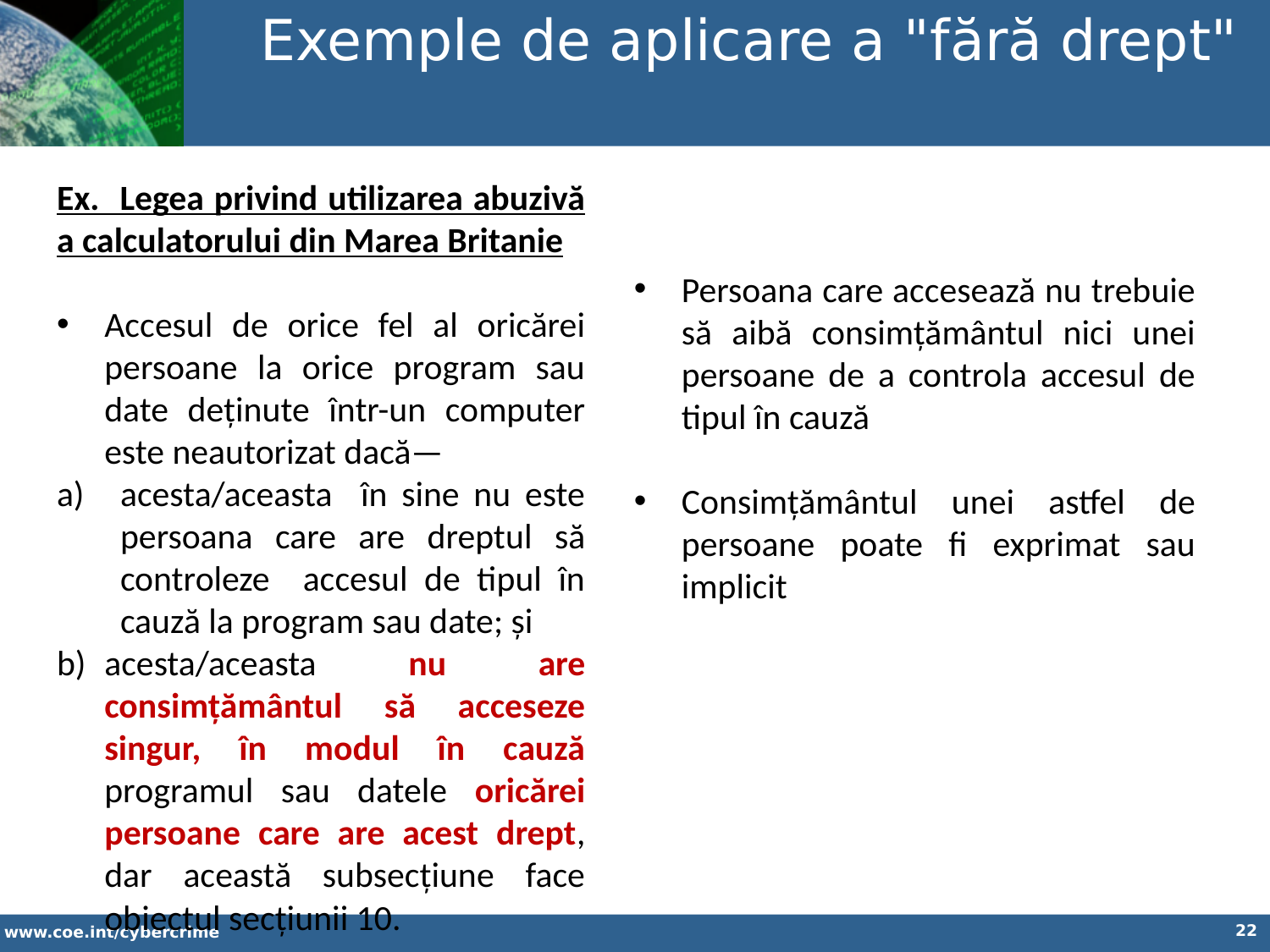

Exemple de aplicare a "fără drept"
Ex.  Legea privind utilizarea abuzivă a calculatorului din Marea Britanie

Accesul de orice fel al oricărei persoane la orice program sau date deținute într-un computer este neautorizat dacă—
acesta/aceasta  în sine nu este persoana care are dreptul să controleze  accesul de tipul în cauză la program sau date; și
acesta/aceasta nu are consimțământul să acceseze singur, în modul în cauză programul sau datele oricărei persoane care are acest drept, dar această subsecțiune face obiectul secțiunii 10.
Persoana care accesează nu trebuie să aibă consimțământul nici unei persoane de a controla accesul de tipul în cauză

Consimțământul unei astfel de persoane poate fi exprimat sau implicit